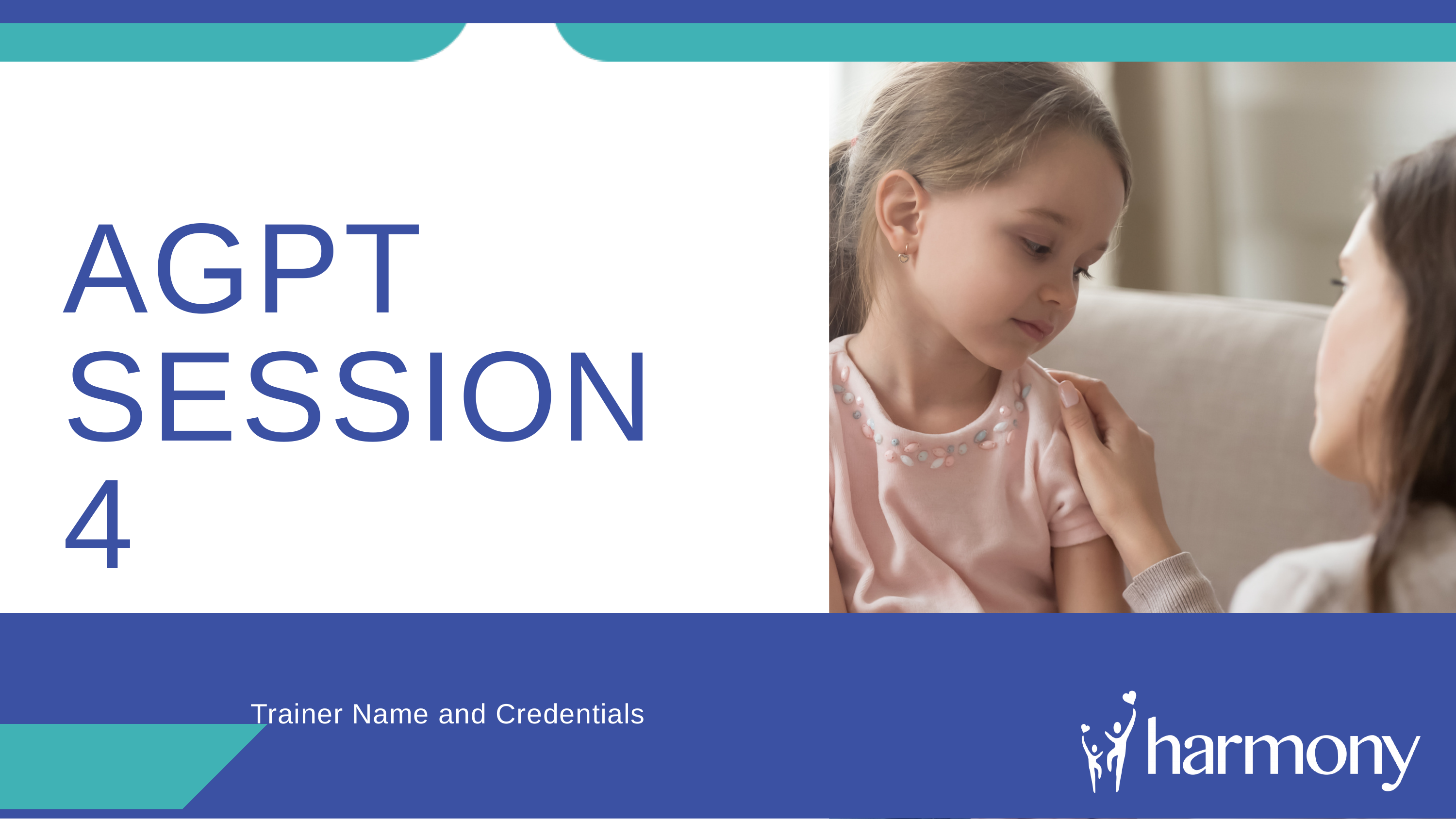

AGPT SESSION 4

Trainer Name and Credentials